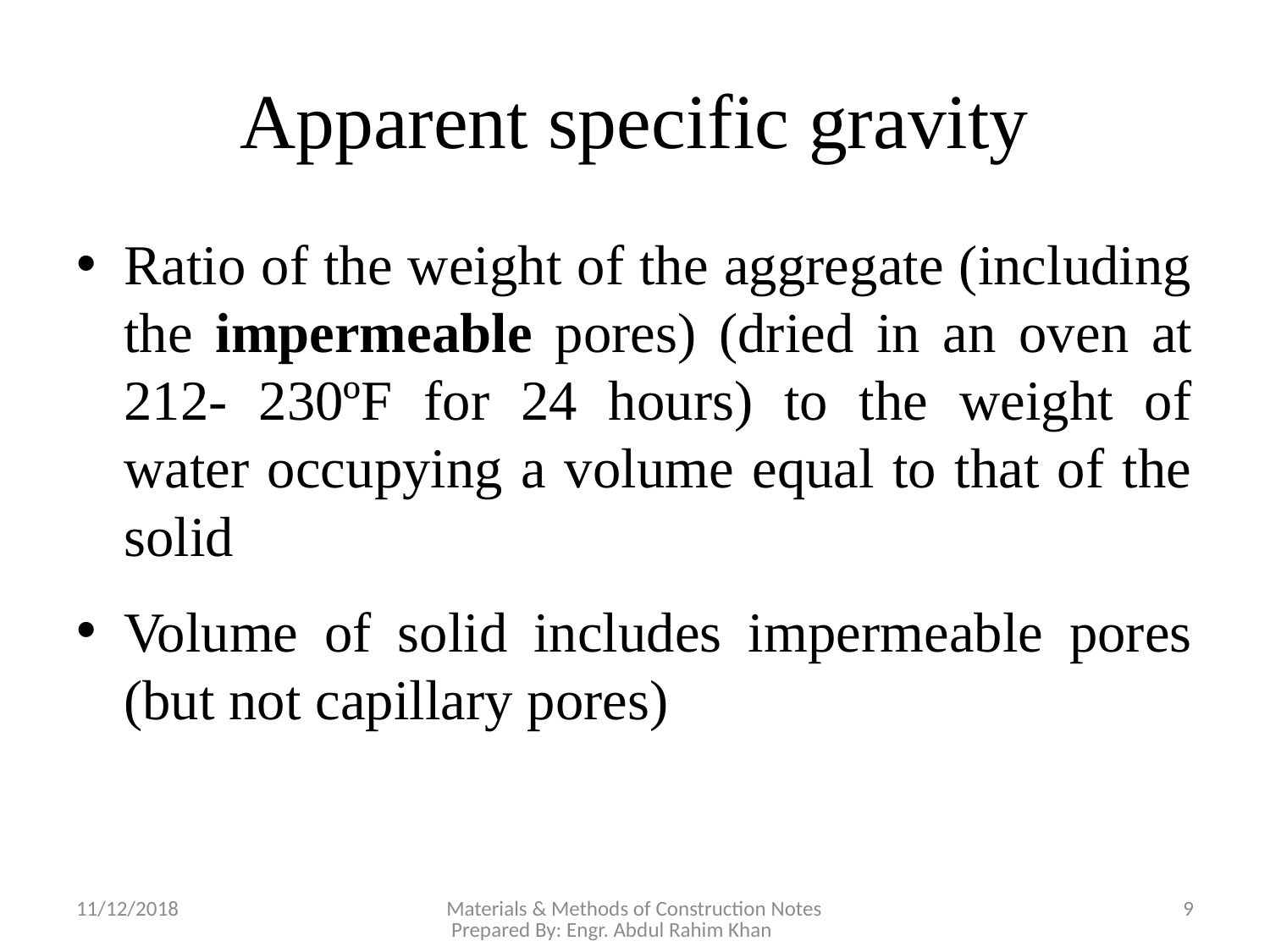

# Apparent specific gravity
Ratio of the weight of the aggregate (including the impermeable pores) (dried in an oven at 212- 230ºF for 24 hours) to the weight of water occupying a volume equal to that of the solid
Volume of solid includes impermeable pores (but not capillary pores)

11/12/2018
Materials & Methods of Construction Notes Prepared By: Engr. Abdul Rahim Khan
9